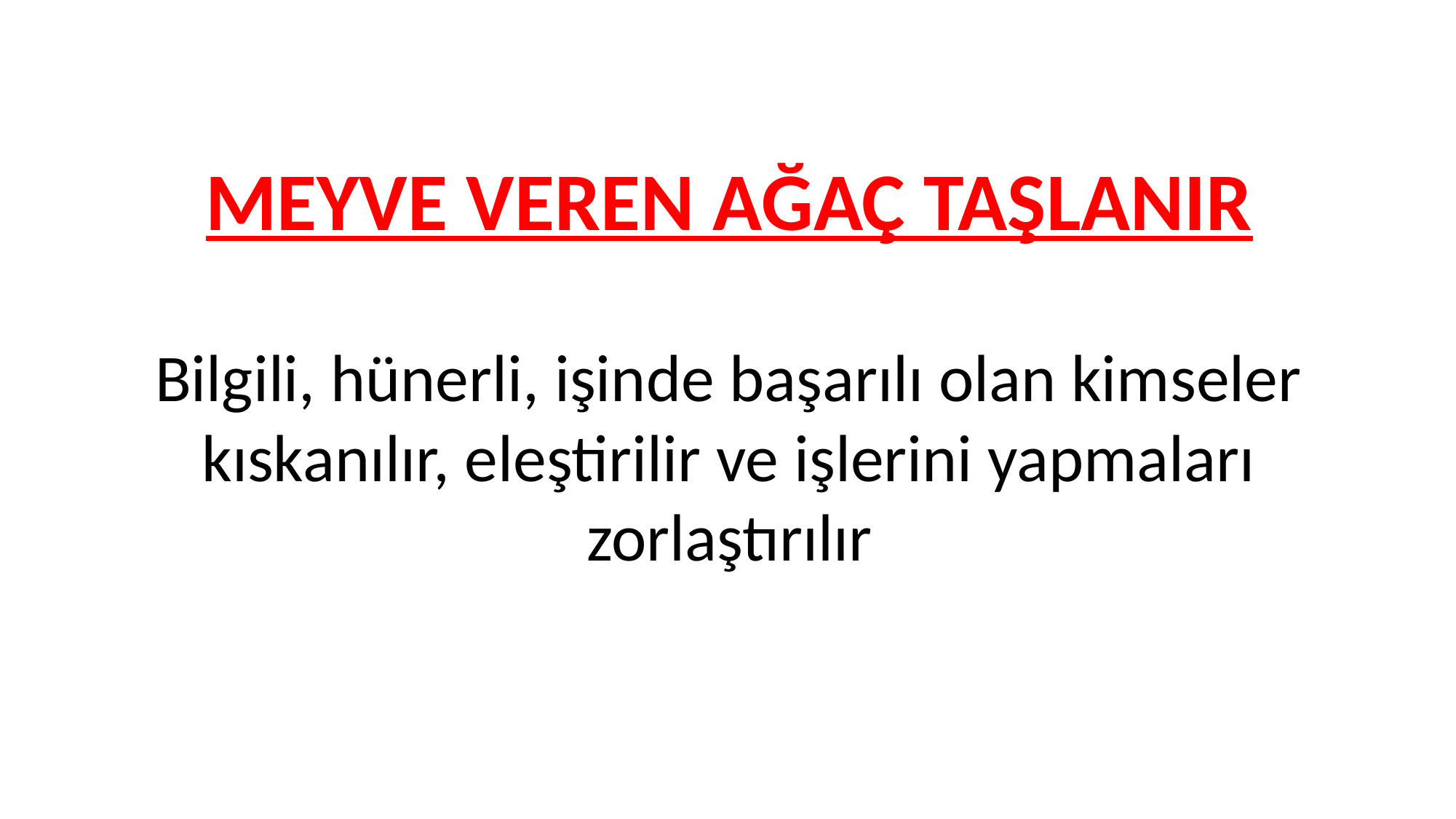

# MEYVE VEREN AĞAÇ TAŞLANIR
Bilgili, hünerli, işinde başarılı olan kimseler kıskanılır, eleştirilir ve işlerini yapmaları zorlaştırılır